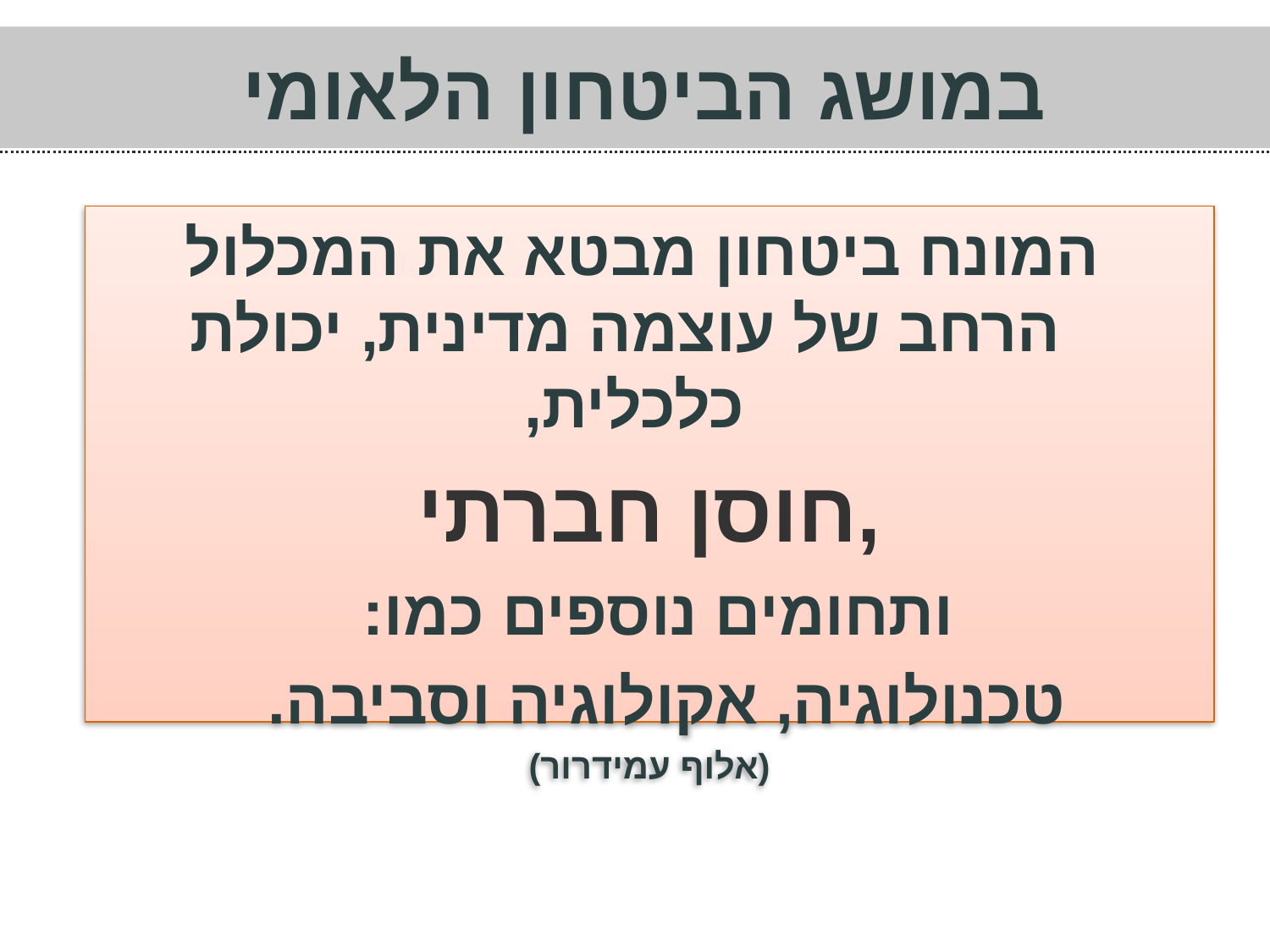

במושג הביטחון הלאומי
 המונח ביטחון מבטא את המכלול הרחב של עוצמה מדינית, יכולת כלכלית,
חוסן חברתי,
ותחומים נוספים כמו:
טכנולוגיה, אקולוגיה וסביבה.
(אלוף עמידרור)